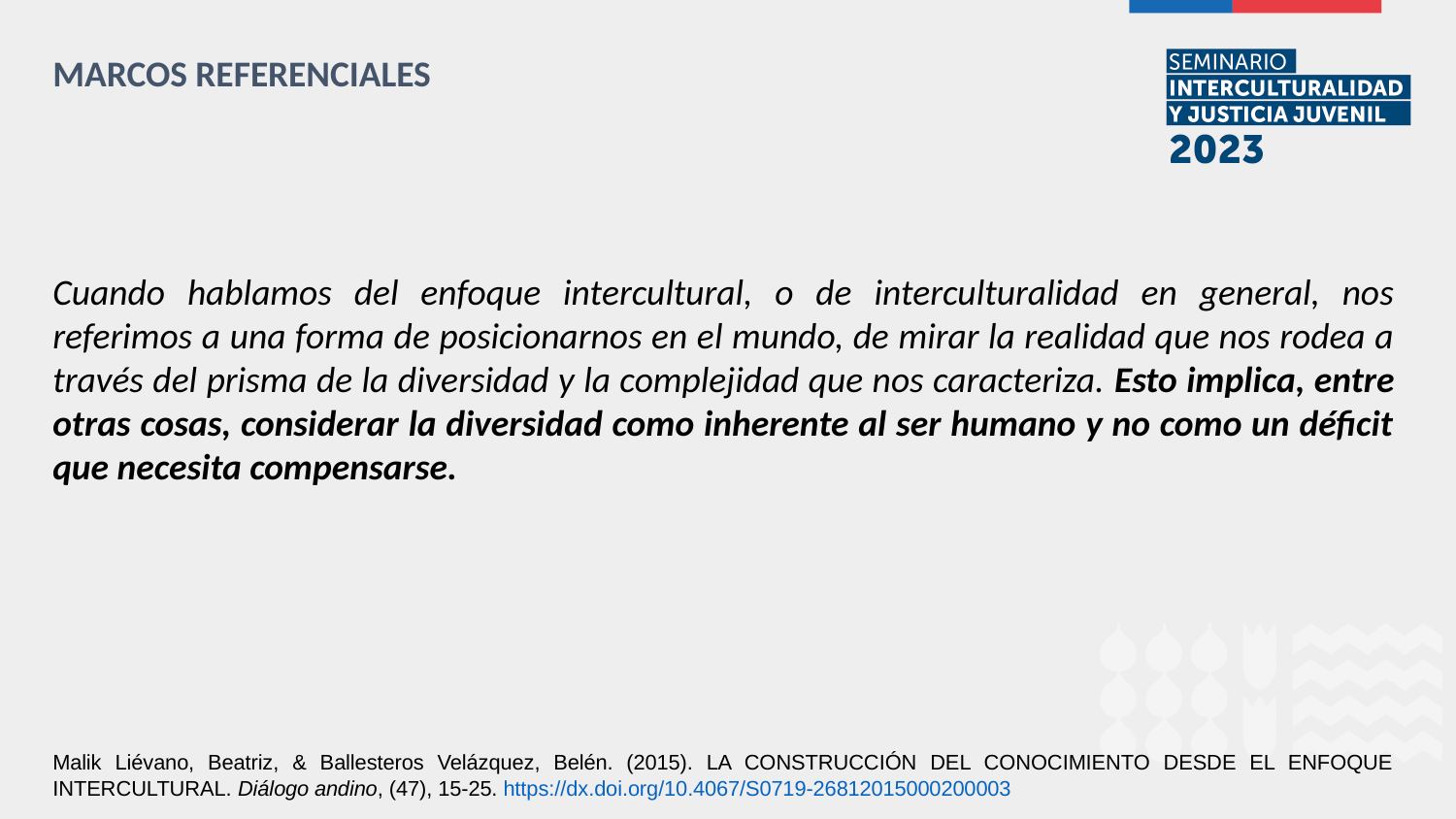

MARCOS REFERENCIALES

Cuando hablamos del enfoque intercultural, o de interculturalidad en general, nos referimos a una forma de posicionarnos en el mundo, de mirar la realidad que nos rodea a través del prisma de la diversidad y la complejidad que nos caracteriza. Esto implica, entre otras cosas, considerar la diversidad como inherente al ser humano y no como un déficit que necesita compensarse.

Malik Liévano, Beatriz, & Ballesteros Velázquez, Belén. (2015). LA CONSTRUCCIÓN DEL CONOCIMIENTO DESDE EL ENFOQUE INTERCULTURAL. Diálogo andino, (47), 15-25. https://dx.doi.org/10.4067/S0719-26812015000200003